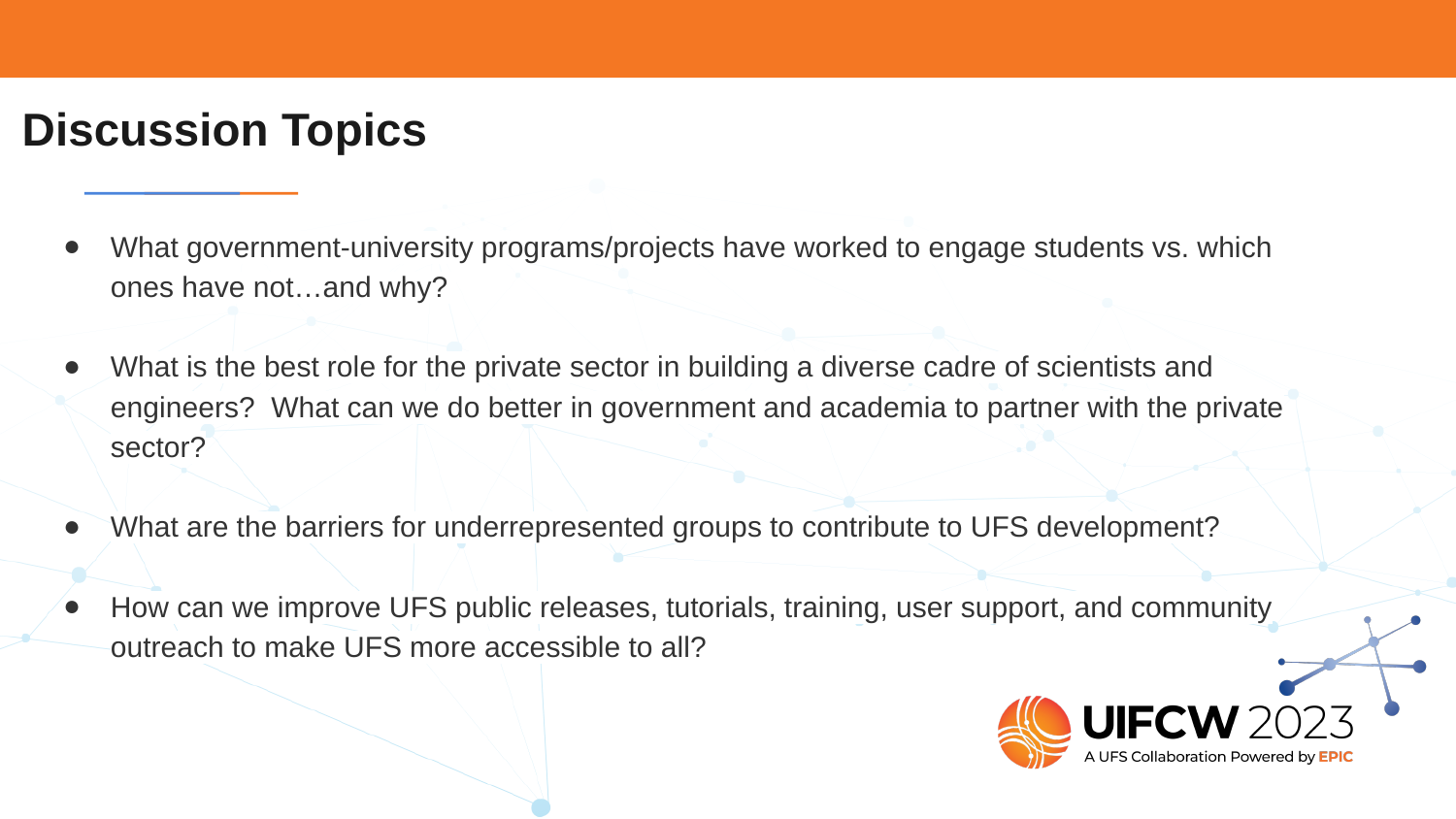

# Discussion Topics
What government-university programs/projects have worked to engage students vs. which ones have not…and why?

What is the best role for the private sector in building a diverse cadre of scientists and engineers?  What can we do better in government and academia to partner with the private sector?

What are the barriers for underrepresented groups to contribute to UFS development?

How can we improve UFS public releases, tutorials, training, user support, and community outreach to make UFS more accessible to all?